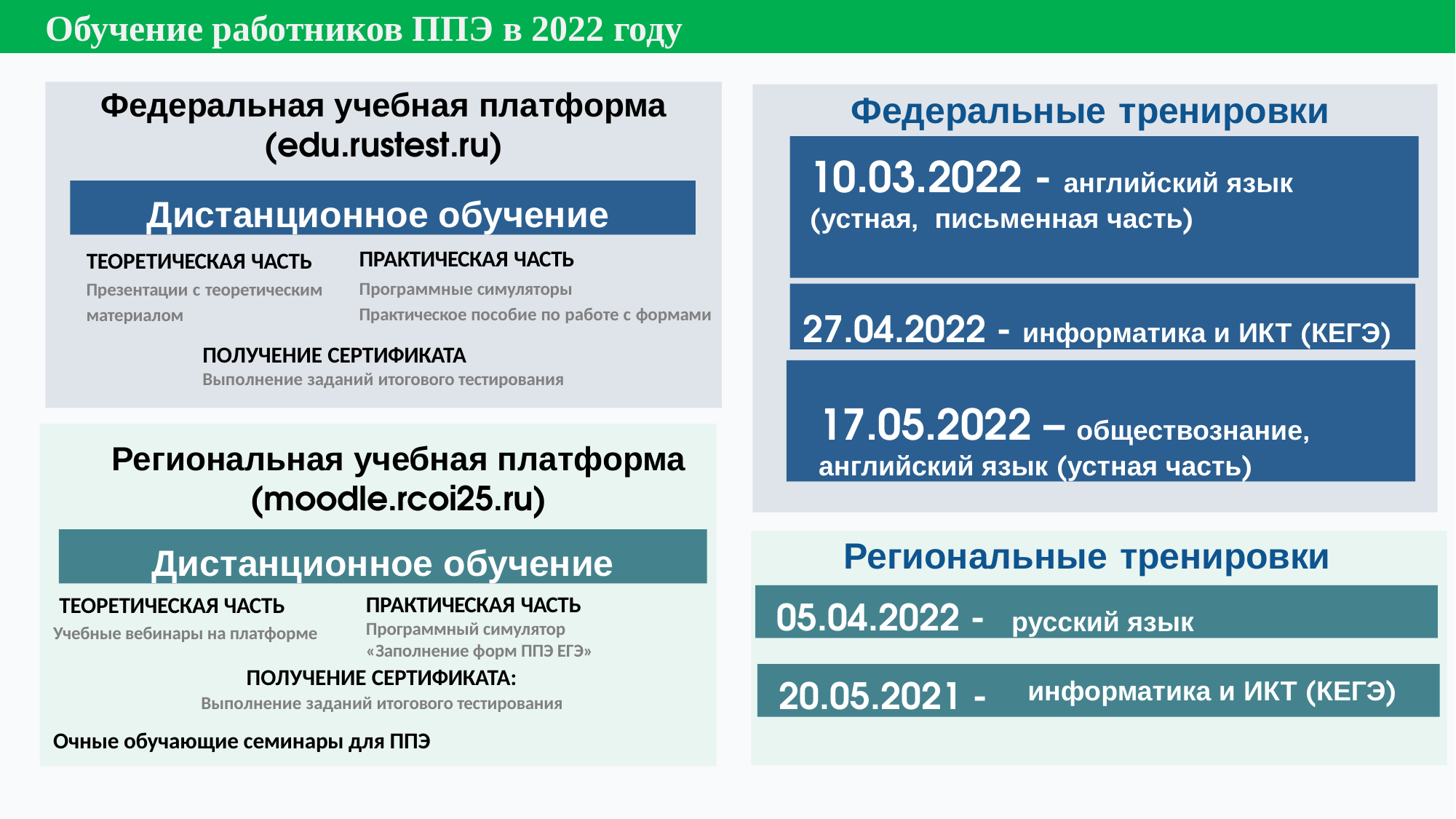

Обучение работников ППЭ в 2022 году

Федеральная учебная платформа (edu.rustest.ru)
Дистанционное обучение
ПРАКТИЧЕСКАЯ ЧАСТЬ
Программные симуляторы
Практическое пособие по работе с формами
ТЕОРЕТИЧЕСКАЯ ЧАСТЬ
Презентации с теоретическим
материалом
ПОЛУЧЕНИЕ СЕРТИФИКАТА
Выполнение заданий итогового тестирования

Федеральные тренировки

10.03.2022 - английский язык (устная,  письменная часть)
27.04.2022 - информатика и ИКТ (КЕГЭ)
17.05.2022 – обществознание, английский язык (устная часть)

Региональная учебная платформа (moodle.rcoi25.ru)
Дистанционное обучение
ТЕОРЕТИЧЕСКАЯ ЧАСТЬ

ПРАКТИЧЕСКАЯ ЧАСТЬ
Программный симулятор
«Заполнение форм ППЭ ЕГЭ»
ПОЛУЧЕНИЕ СЕРТИФИКАТА:
Выполнение заданий итогового тестирования

### Chart

| Category |
|---|
Региональные тренировки
05.04.2022 -
русский язык
Учебные вебинары на платформе
20.05.2021 -
информатика и ИКТ (КЕГЭ)
Очные обучающие семинары для ППЭ